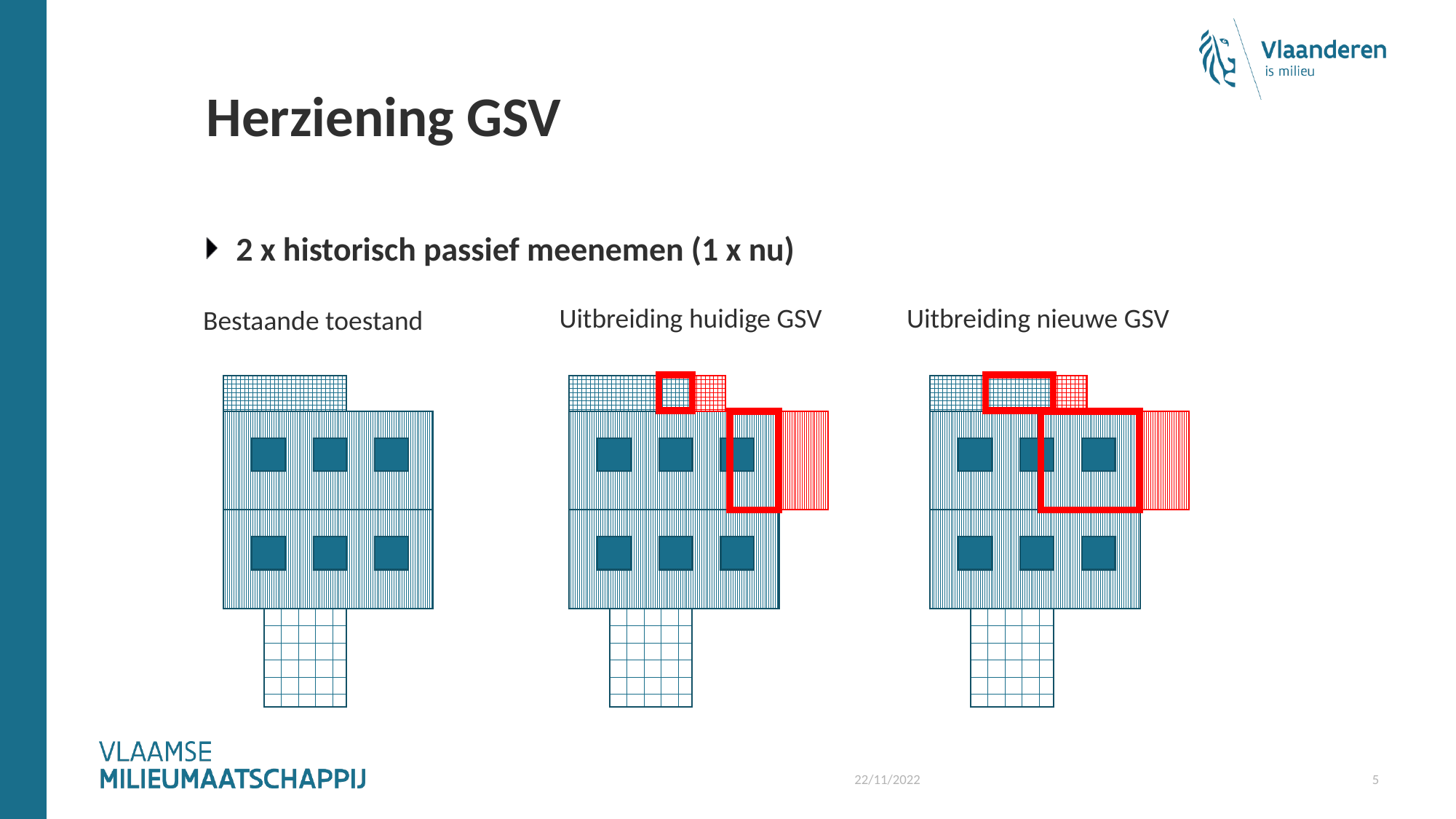

# Herziening GSV
2 x historisch passief meenemen (1 x nu)

Uitbreiding huidige GSV

Uitbreiding nieuwe GSV

Bestaande toestand

22/11/2022

5